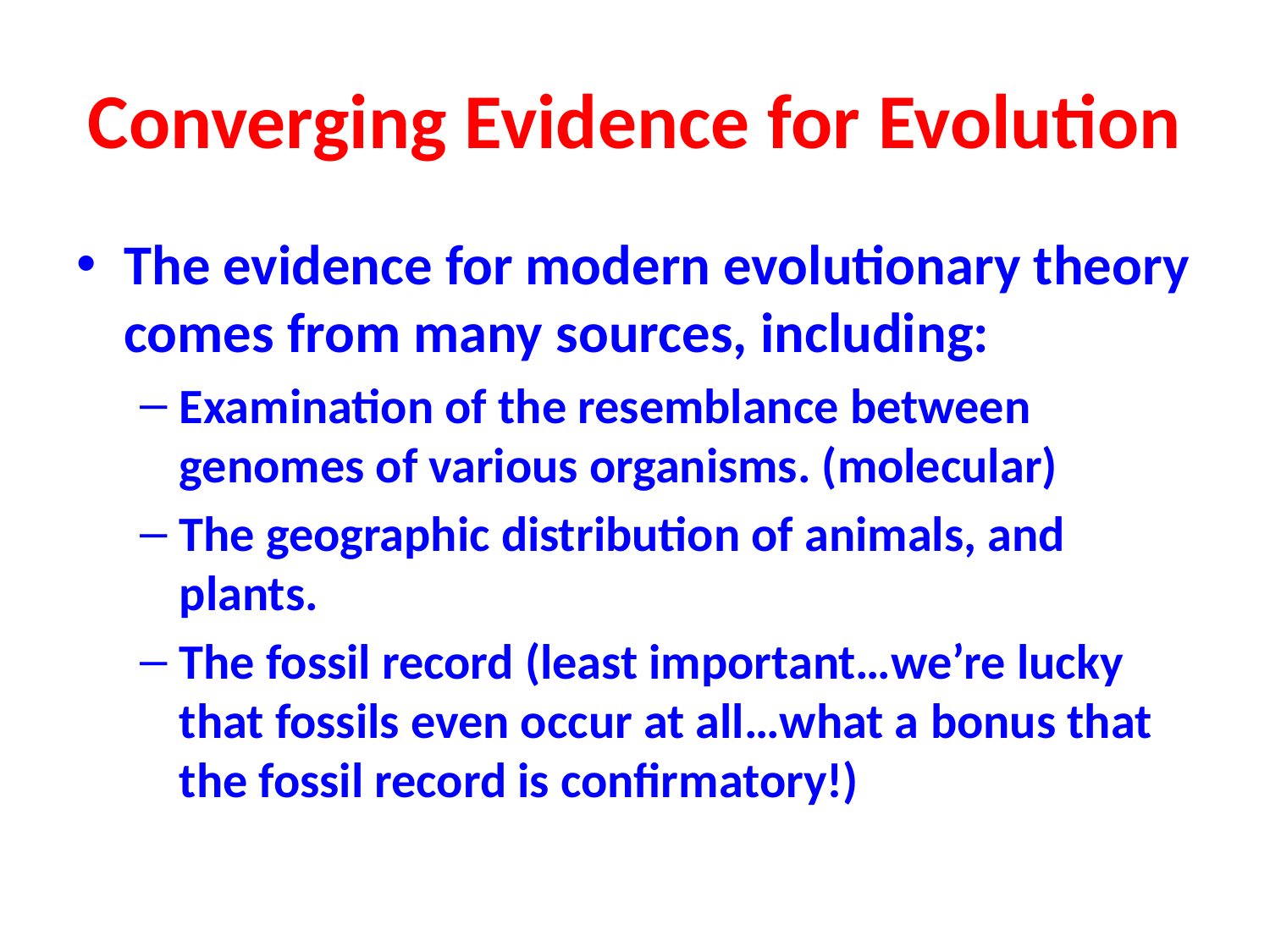

# Converging Evidence for Evolution
The evidence for modern evolutionary theory comes from many sources, including:
Examination of the resemblance between  genomes of various organisms. (molecular)
The geographic distribution of animals, and plants.
The fossil record (least important…we’re lucky that fossils even occur at all…what a bonus that the fossil record is confirmatory!)